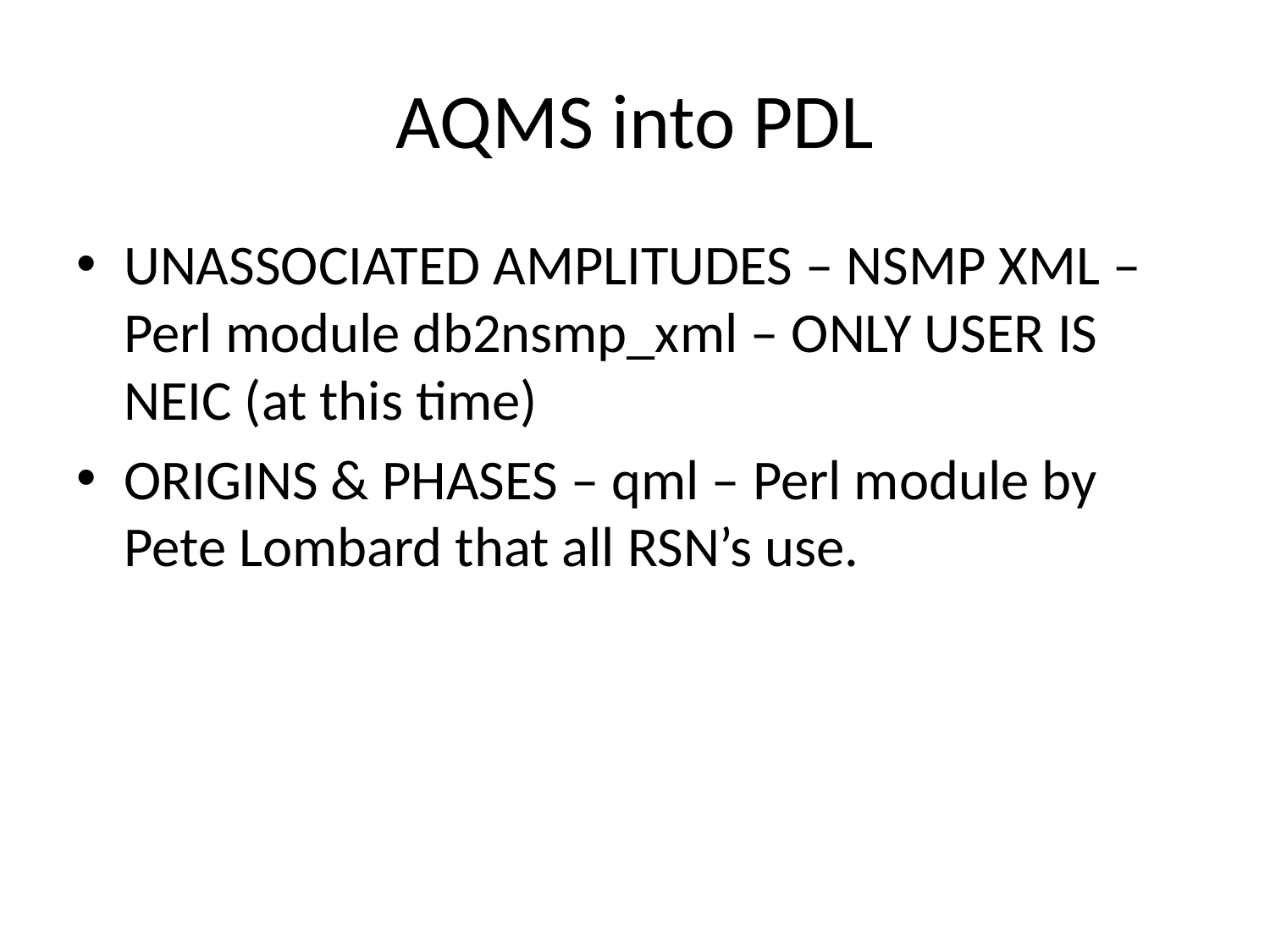

# AQMS into PDL
UNASSOCIATED AMPLITUDES – NSMP XML – Perl module db2nsmp_xml – ONLY USER IS NEIC (at this time)
ORIGINS & PHASES – qml – Perl module by Pete Lombard that all RSN’s use.